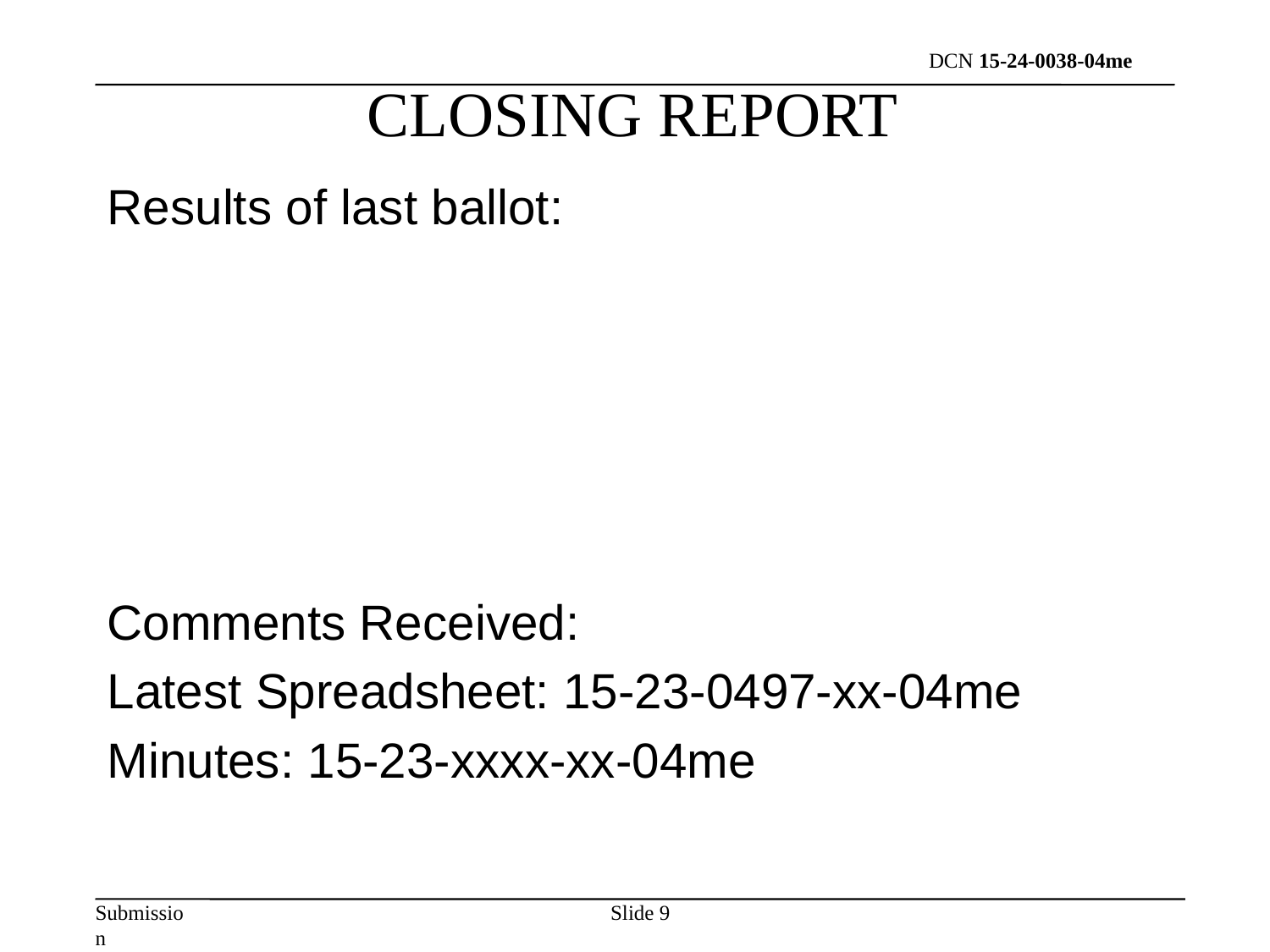

CLOSING REPORT
Results of last ballot:

Comments Received:
Latest Spreadsheet: 15-23-0497-xx-04me
Minutes: 15-23-xxxx-xx-04me

Slide 9